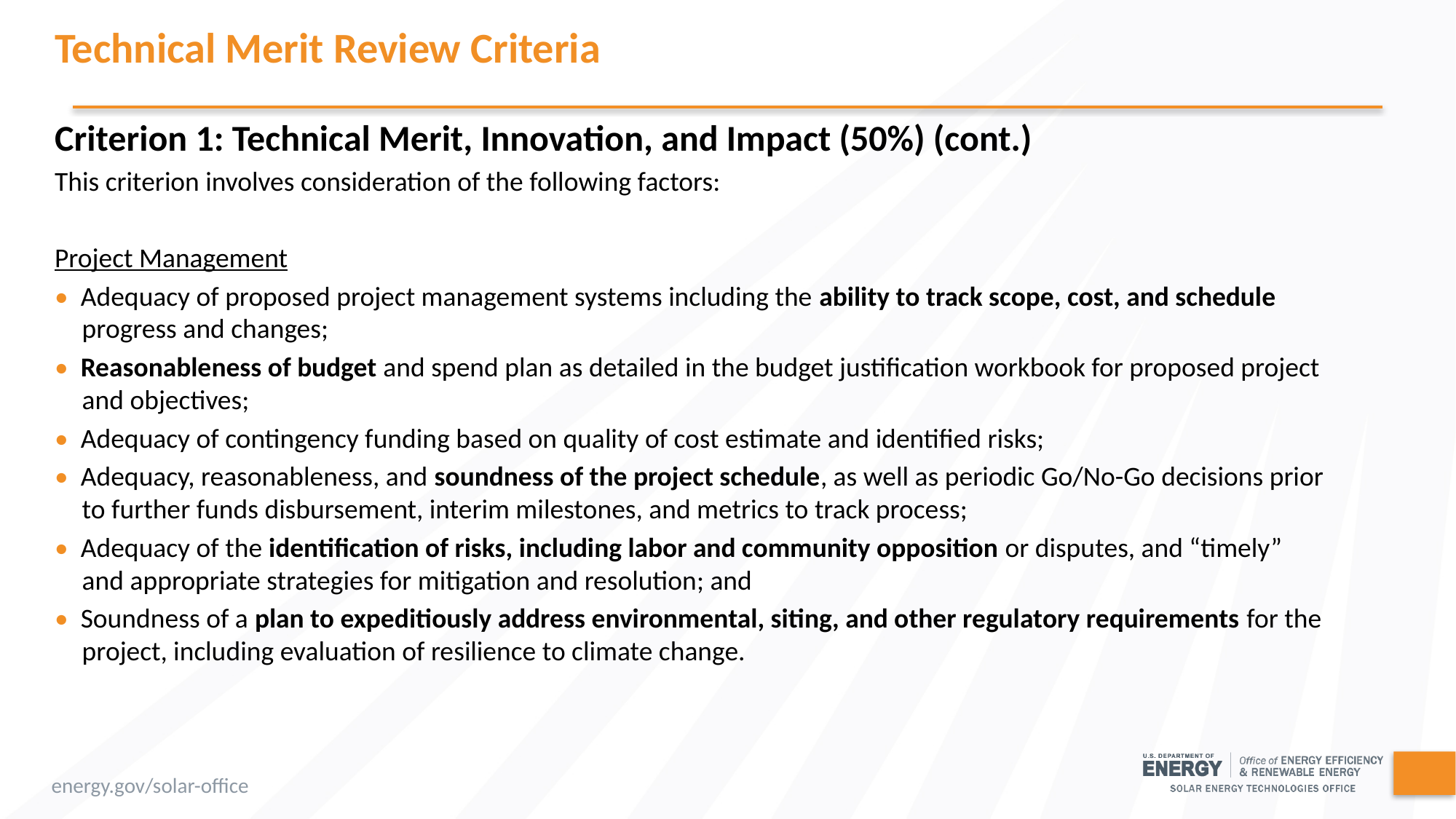

Technical Merit Review Criteria
Criterion 1: Technical Merit, Innovation, and Impact (50%) (cont.)
This criterion involves consideration of the following factors:

Project Management
•  Adequacy of proposed project management systems including the ability to track scope, cost, and schedule progress and changes;
•  Reasonableness of budget and spend plan as detailed in the budget justification workbook for proposed project and objectives;
•  Adequacy of contingency funding based on quality of cost estimate and identified risks;
•  Adequacy, reasonableness, and soundness of the project schedule, as well as periodic Go/No-Go decisions prior to further funds disbursement, interim milestones, and metrics to track process;
•  Adequacy of the identification of risks, including labor and community opposition or disputes, and “timely” and appropriate strategies for mitigation and resolution; and
•  Soundness of a plan to expeditiously address environmental, siting, and other regulatory requirements for the project, including evaluation of resilience to climate change.